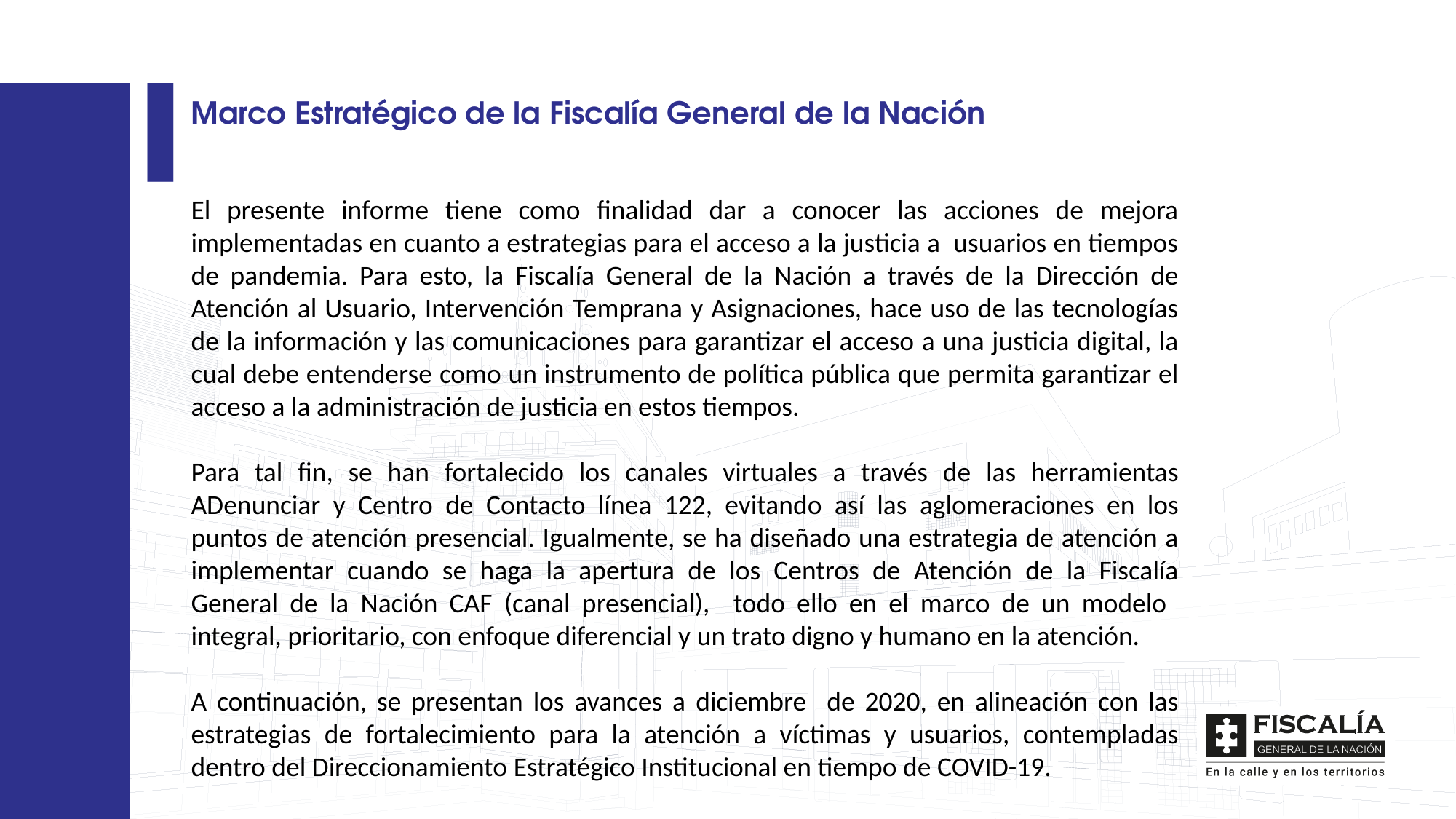

Marco Estratégico de la Fiscalía General de la Nación
El presente informe tiene como finalidad dar a conocer las acciones de mejora implementadas en cuanto a estrategias para el acceso a la justicia a  usuarios en tiempos de pandemia. Para esto, la Fiscalía General de la Nación a través de la Dirección de Atención al Usuario, Intervención Temprana y Asignaciones, hace uso de las tecnologías de la información y las comunicaciones para garantizar el acceso a una justicia digital, la cual debe entenderse como un instrumento de política pública que permita garantizar el acceso a la administración de justicia en estos tiempos.

Para tal fin, se han fortalecido los canales virtuales a través de las herramientas ADenunciar y Centro de Contacto línea 122, evitando así las aglomeraciones en los puntos de atención presencial. Igualmente, se ha diseñado una estrategia de atención a implementar cuando se haga la apertura de los Centros de Atención de la Fiscalía General de la Nación CAF (canal presencial),  todo ello en el marco de un modelo  integral, prioritario, con enfoque diferencial y un trato digno y humano en la atención.

A continuación, se presentan los avances a diciembre  de 2020, en alineación con las estrategias de fortalecimiento para la atención a víctimas y usuarios, contempladas dentro del Direccionamiento Estratégico Institucional en tiempo de COVID-19.